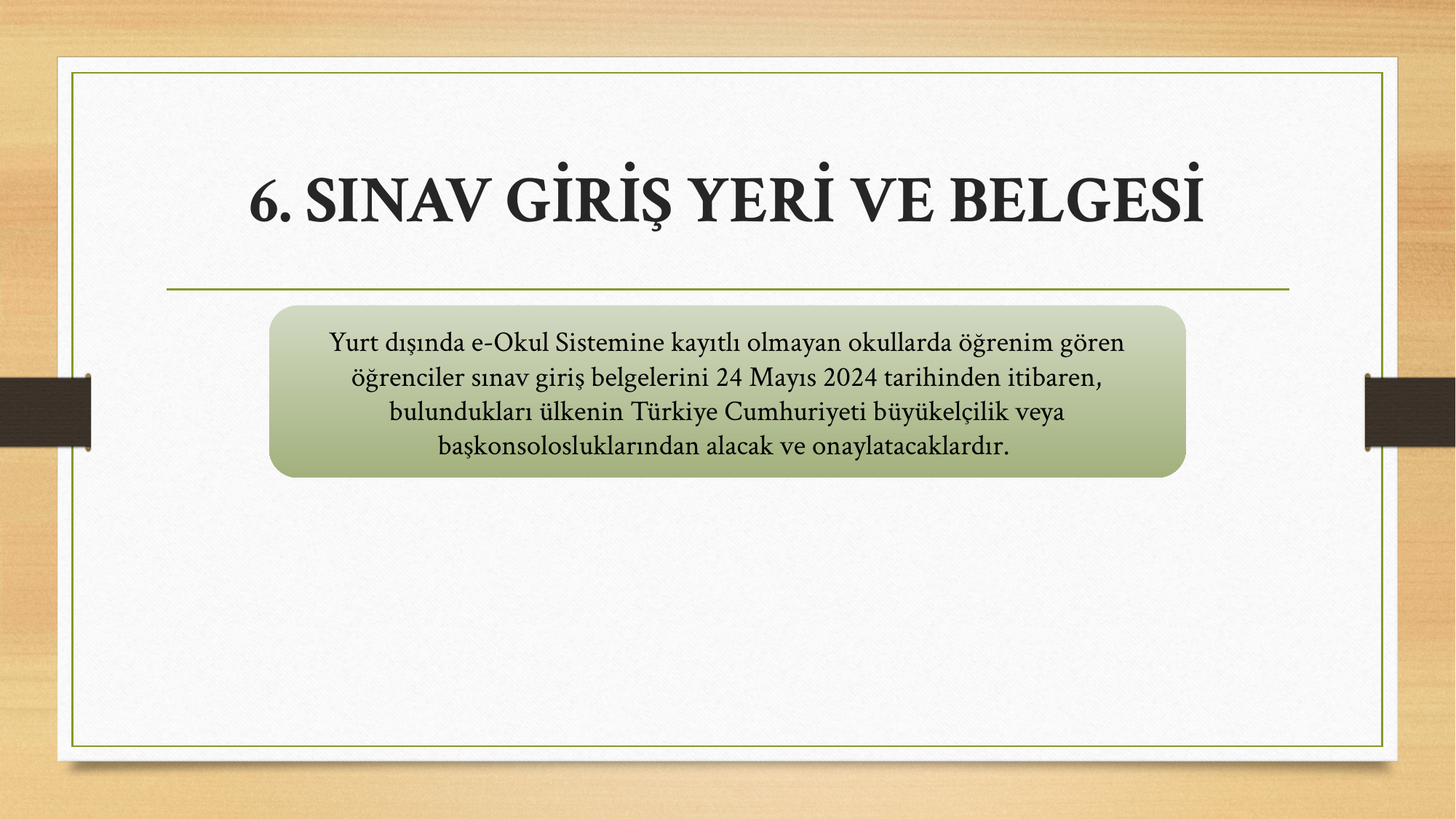

# 6. SINAV GİRİŞ YERİ VE BELGESİ
Yurt dışında e-Okul Sistemine kayıtlı olmayan okullarda öğrenim gören öğrenciler sınav giriş belgelerini 24 Mayıs 2024 tarihinden itibaren, bulundukları ülkenin Türkiye Cumhuriyeti büyükelçilik veya başkonsolosluklarından alacak ve onaylatacaklardır.